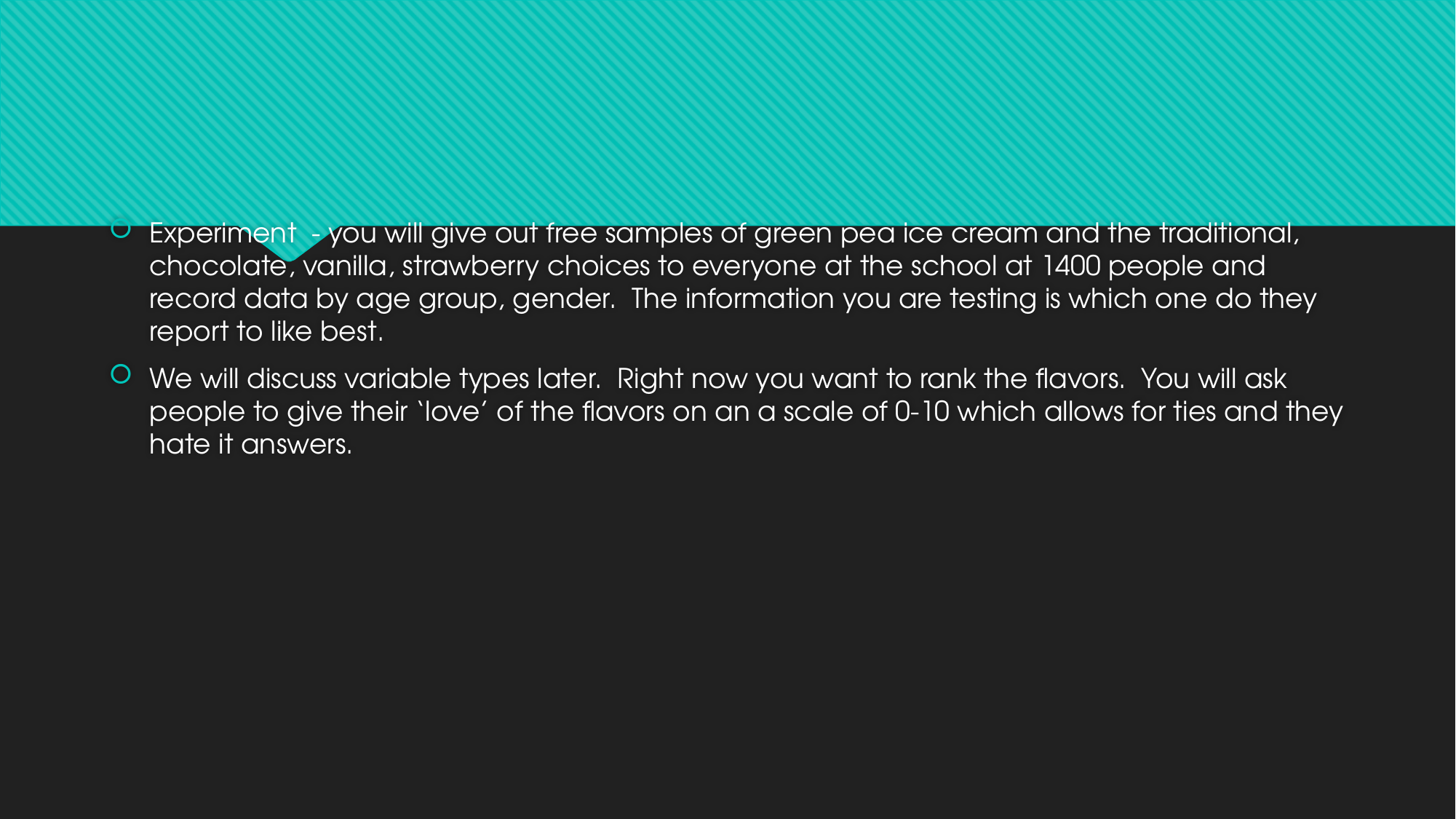

Experiment  - you will give out free samples of green pea ice cream and the traditional, chocolate, vanilla, strawberry choices to everyone at the school at 1400 people and record data by age group, gender.  The information you are testing is which one do they report to like best.
We will discuss variable types later.  Right now you want to rank the flavors.  You will ask people to give their ‘love’ of the flavors on an a scale of 0-10 which allows for ties and they hate it answers.

#